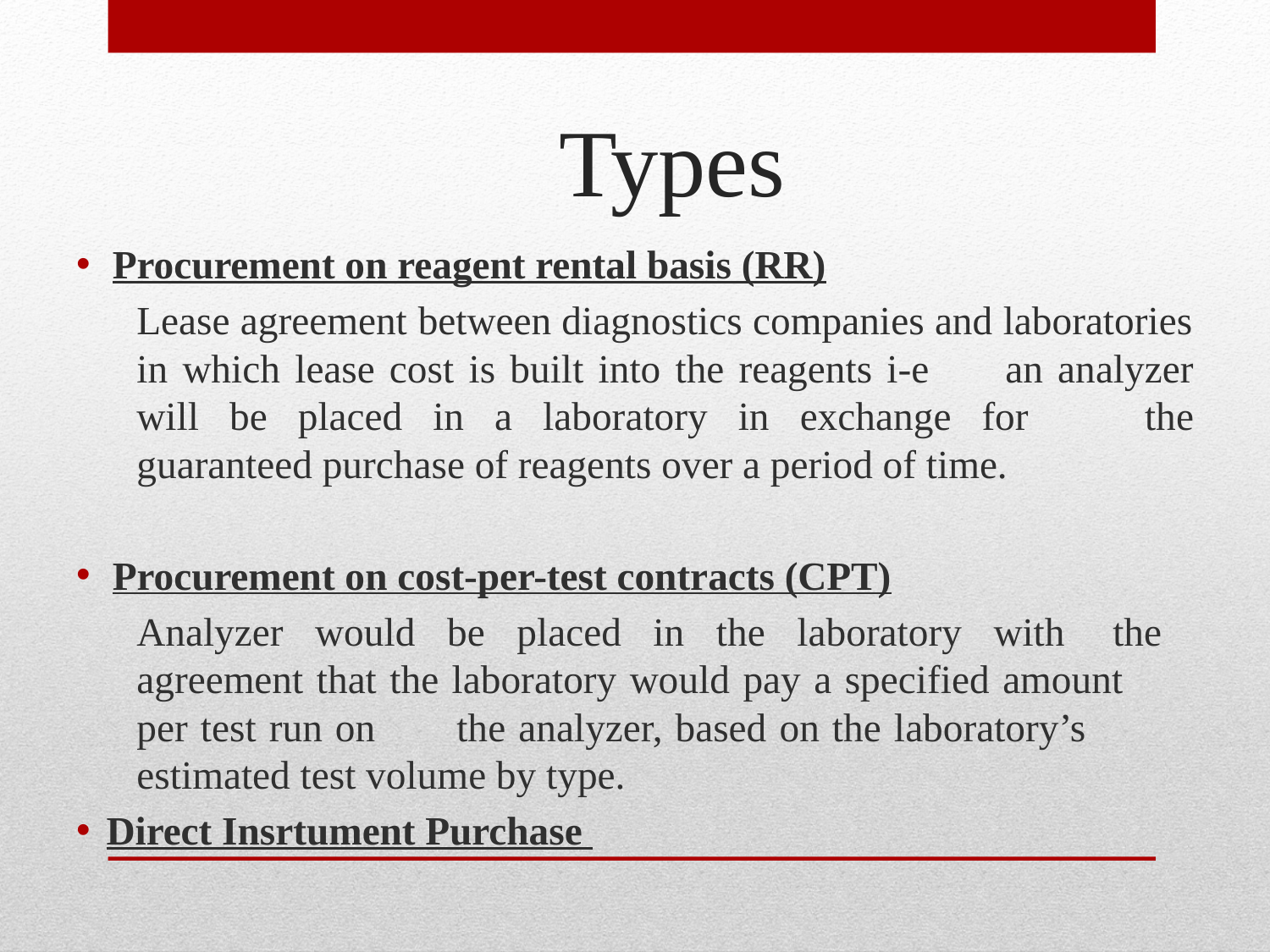

# Types
Procurement on reagent rental basis (RR)
Lease agreement between diagnostics companies and laboratories in which lease cost is built into the reagents i-e 	an analyzer will be placed in a laboratory in exchange for 	the guaranteed purchase of reagents over a period of time.

Procurement on cost-per-test contracts (CPT)
Analyzer would be placed in the laboratory with	the  agreement that the laboratory would pay a specified amount 	per test run on 	the analyzer, based on the laboratory’s 	estimated test volume by type.
Direct Insrtument Purchase